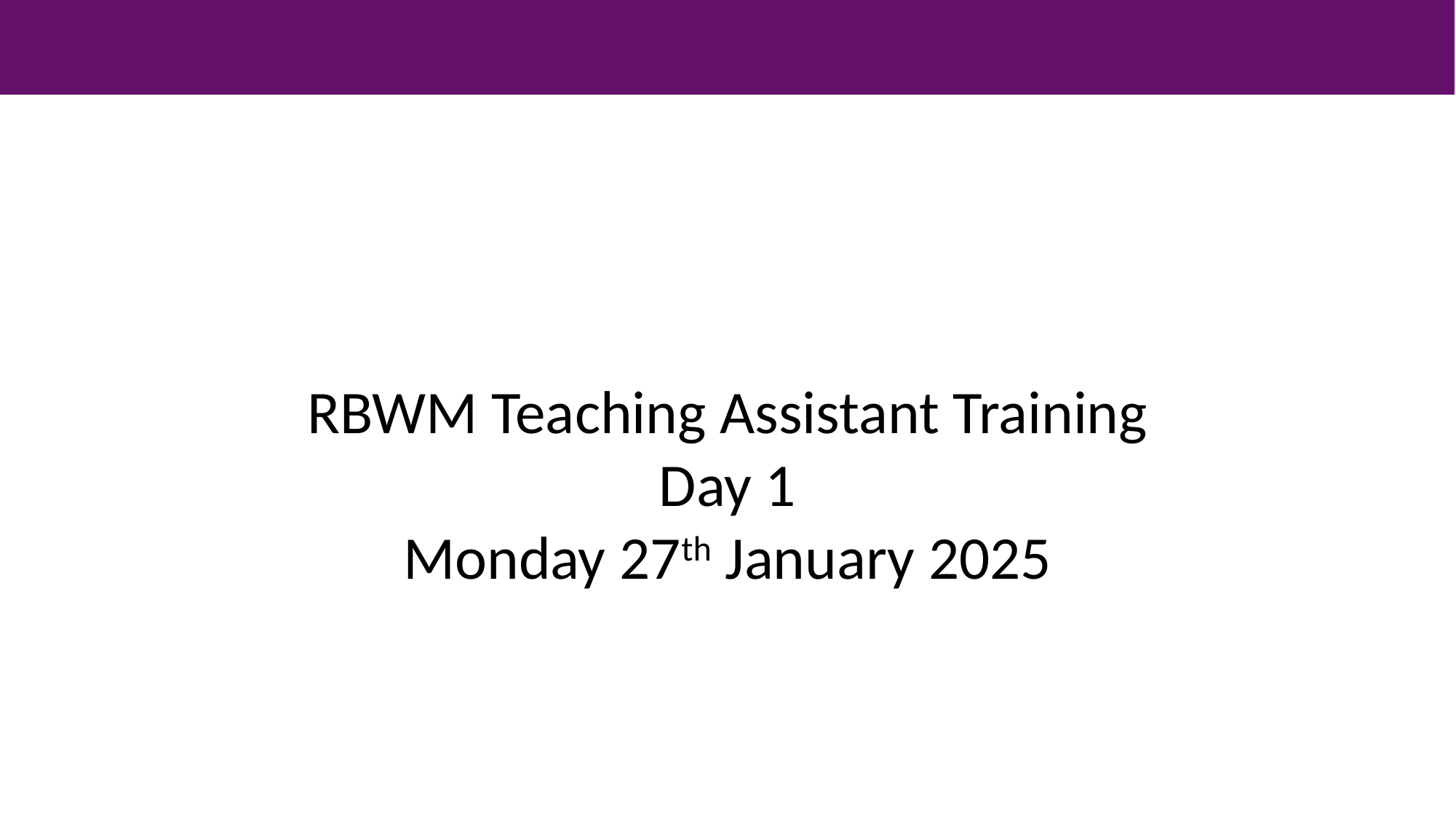

RBWM Teaching Assistant Training
Day 1
Monday 27th January 2025